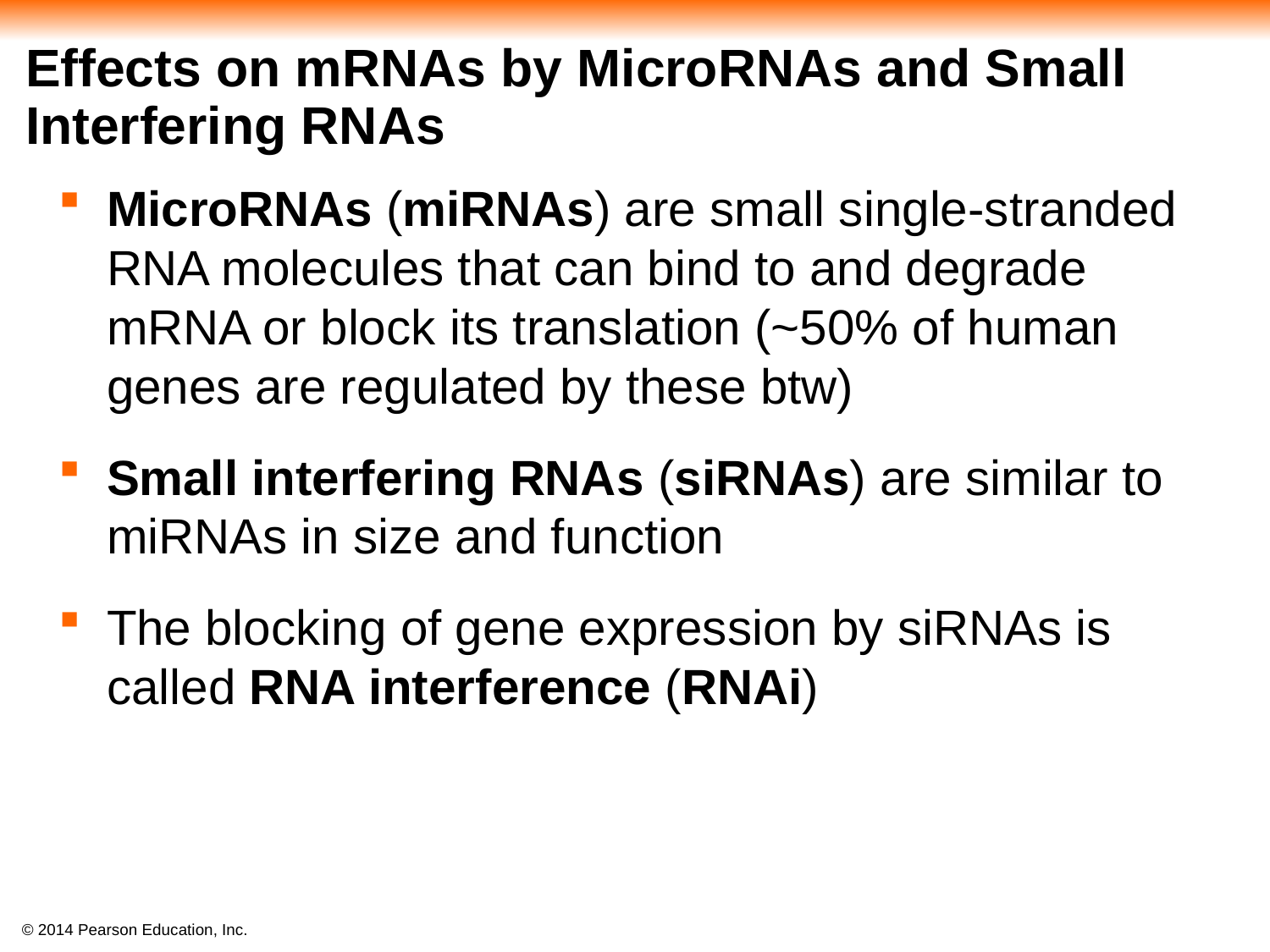

# Effects on mRNAs by MicroRNAs and Small Interfering RNAs
MicroRNAs (miRNAs) are small single-stranded RNA molecules that can bind to and degrade mRNA or block its translation (~50% of human genes are regulated by these btw)
Small interfering RNAs (siRNAs) are similar to miRNAs in size and function
The blocking of gene expression by siRNAs is called RNA interference (RNAi)